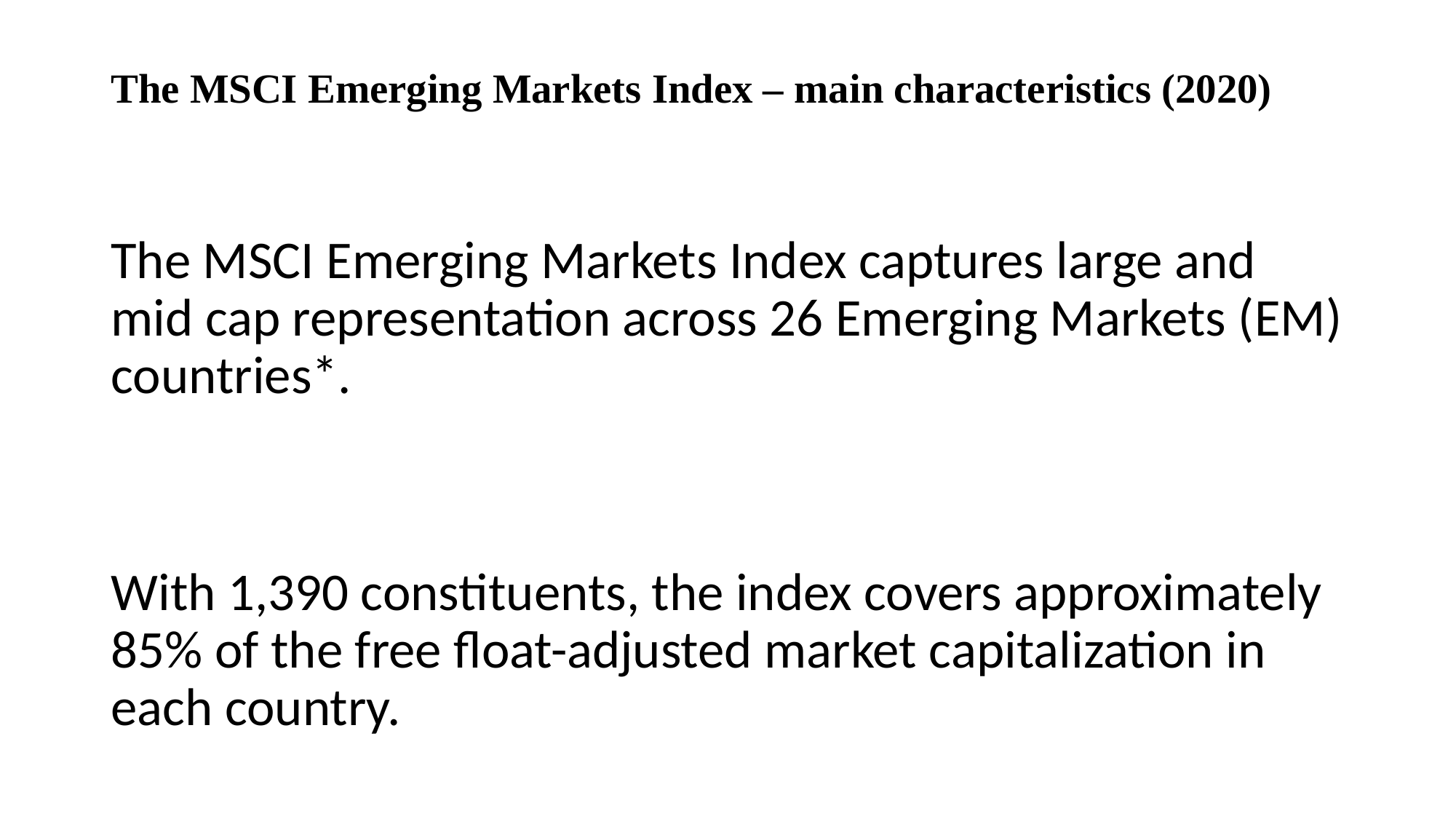

# The MSCI Emerging Markets Index – main characteristics (2020)

The MSCI Emerging Markets Index captures large and mid cap representation across 26 Emerging Markets (EM) countries*.

With 1,390 constituents, the index covers approximately 85% of the free float-adjusted market capitalization in each country.